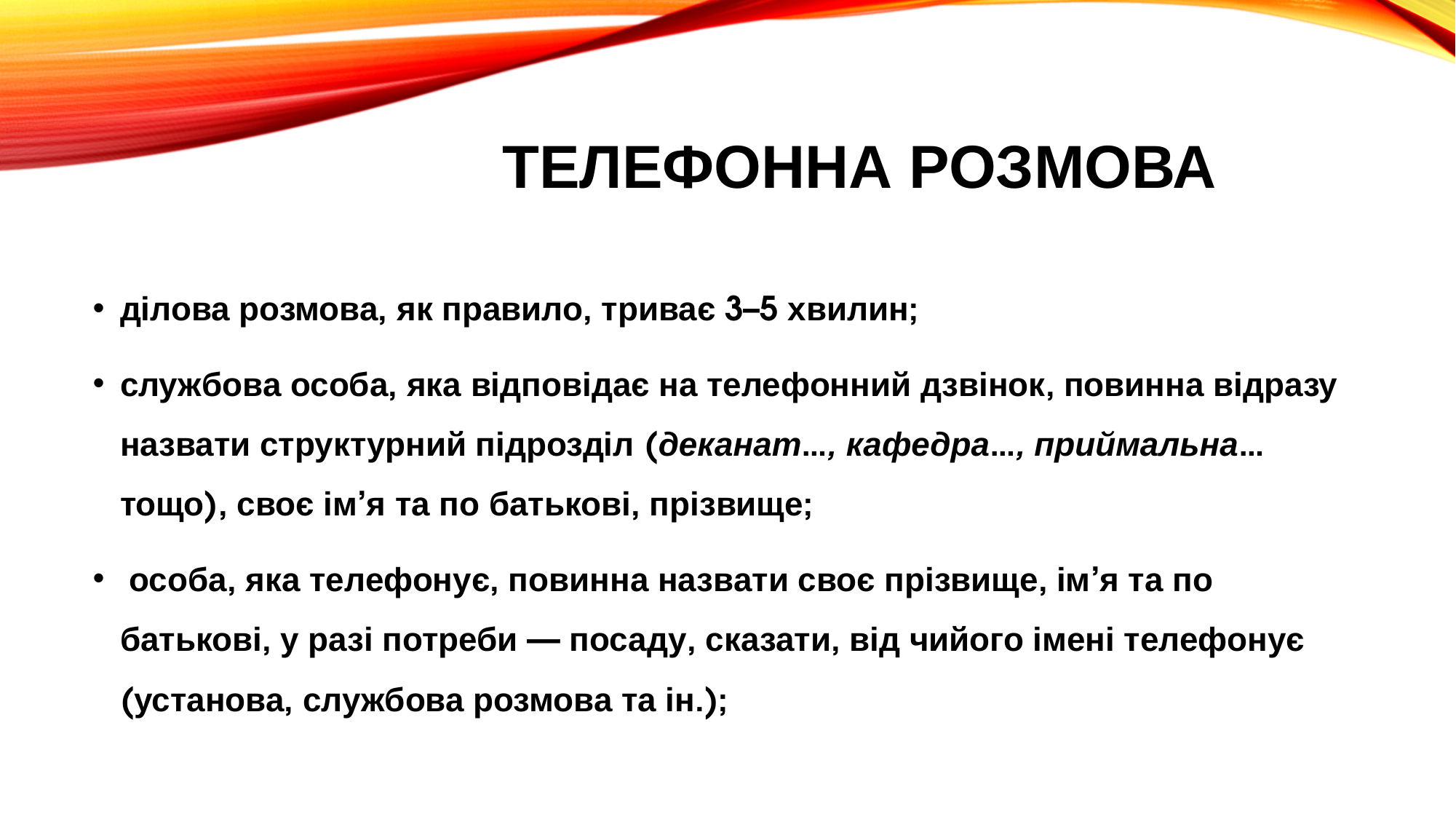

# Телефонна розмова
ділова розмова, як правило, триває 3–5 хвилин;
службова особа, яка відповідає на телефонний дзвінок, повинна відразу назвати структурний підрозділ (деканат…, кафедра…, приймальна… тощо), своє ім’я та по батькові, прізвище;
 особа, яка телефонує, повинна назвати своє прізвище, ім’я та по батькові, у разі потреби — посаду, сказати, від чийого імені телефонує (установа, службова розмова та ін.);